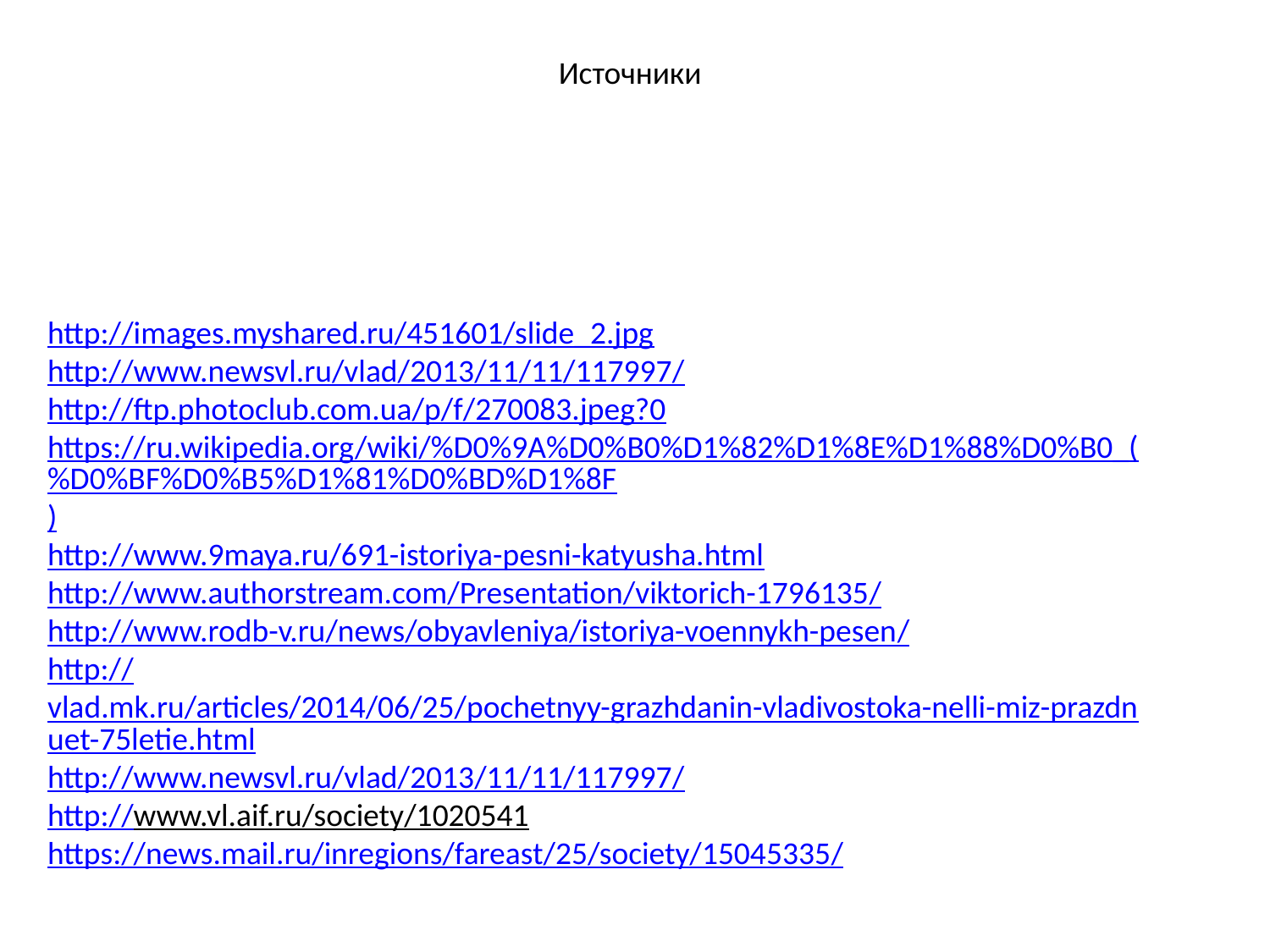

Источники
http://images.myshared.ru/451601/slide_2.jpg
http://www.newsvl.ru/vlad/2013/11/11/117997/
http://ftp.photoclub.com.ua/p/f/270083.jpeg?0
https://ru.wikipedia.org/wiki/%D0%9A%D0%B0%D1%82%D1%8E%D1%88%D0%B0_(%D0%BF%D0%B5%D1%81%D0%BD%D1%8F)
http://www.9maya.ru/691-istoriya-pesni-katyusha.html
http://www.authorstream.com/Presentation/viktorich-1796135/
http://www.rodb-v.ru/news/obyavleniya/istoriya-voennykh-pesen/
http://vlad.mk.ru/articles/2014/06/25/pochetnyy-grazhdanin-vladivostoka-nelli-miz-prazdnuet-75letie.html
http://www.newsvl.ru/vlad/2013/11/11/117997/
http://www.vl.aif.ru/society/1020541
https://news.mail.ru/inregions/fareast/25/society/15045335/